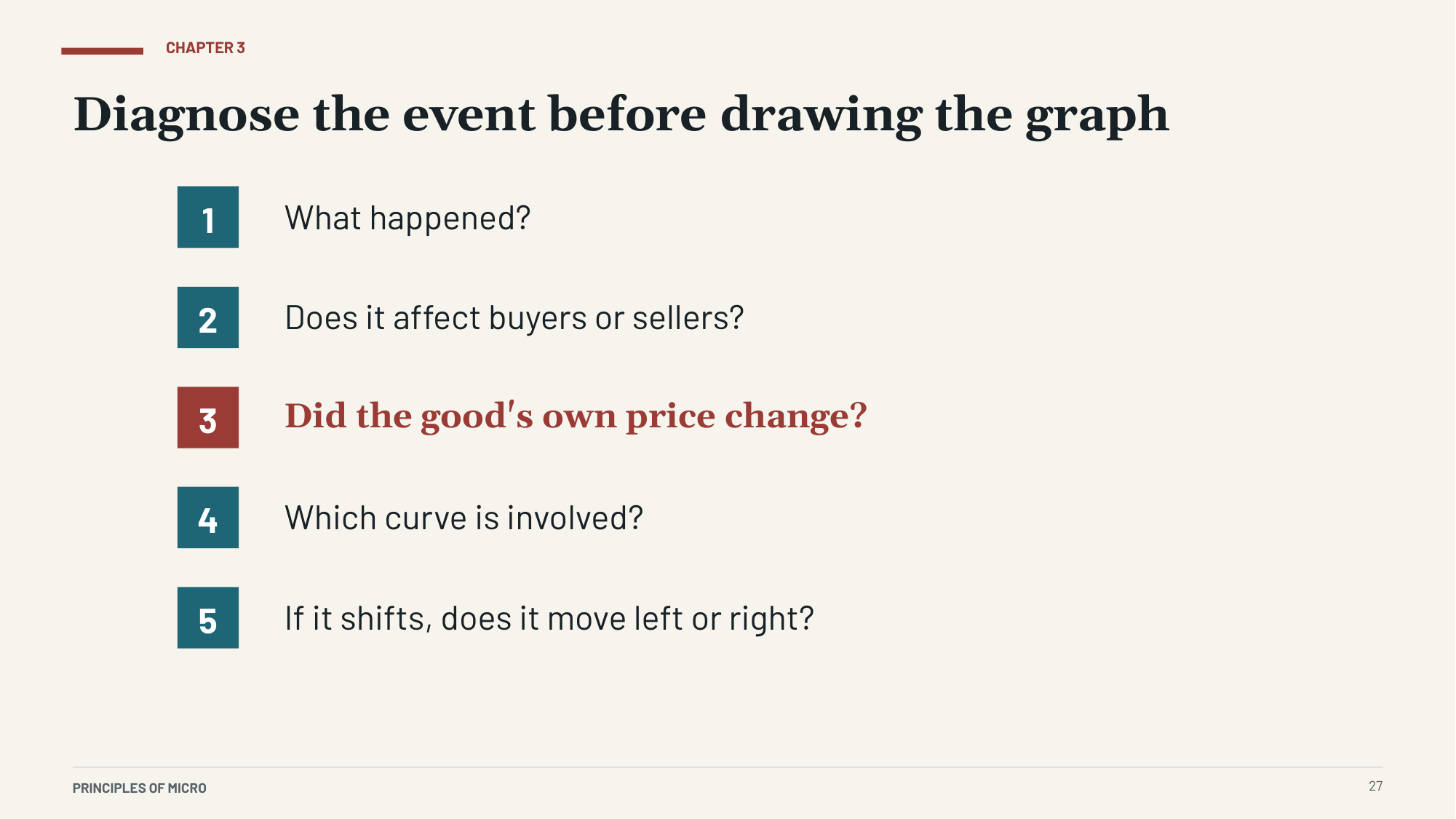

CHAPTER 3

Diagnose the event before drawing the graph
1
What happened?
2
Does it affect buyers or sellers?
3
Did the good's own price change?
4
Which curve is involved?
5
If it shifts, does it move left or right?

27
PRINCIPLES OF MICRO